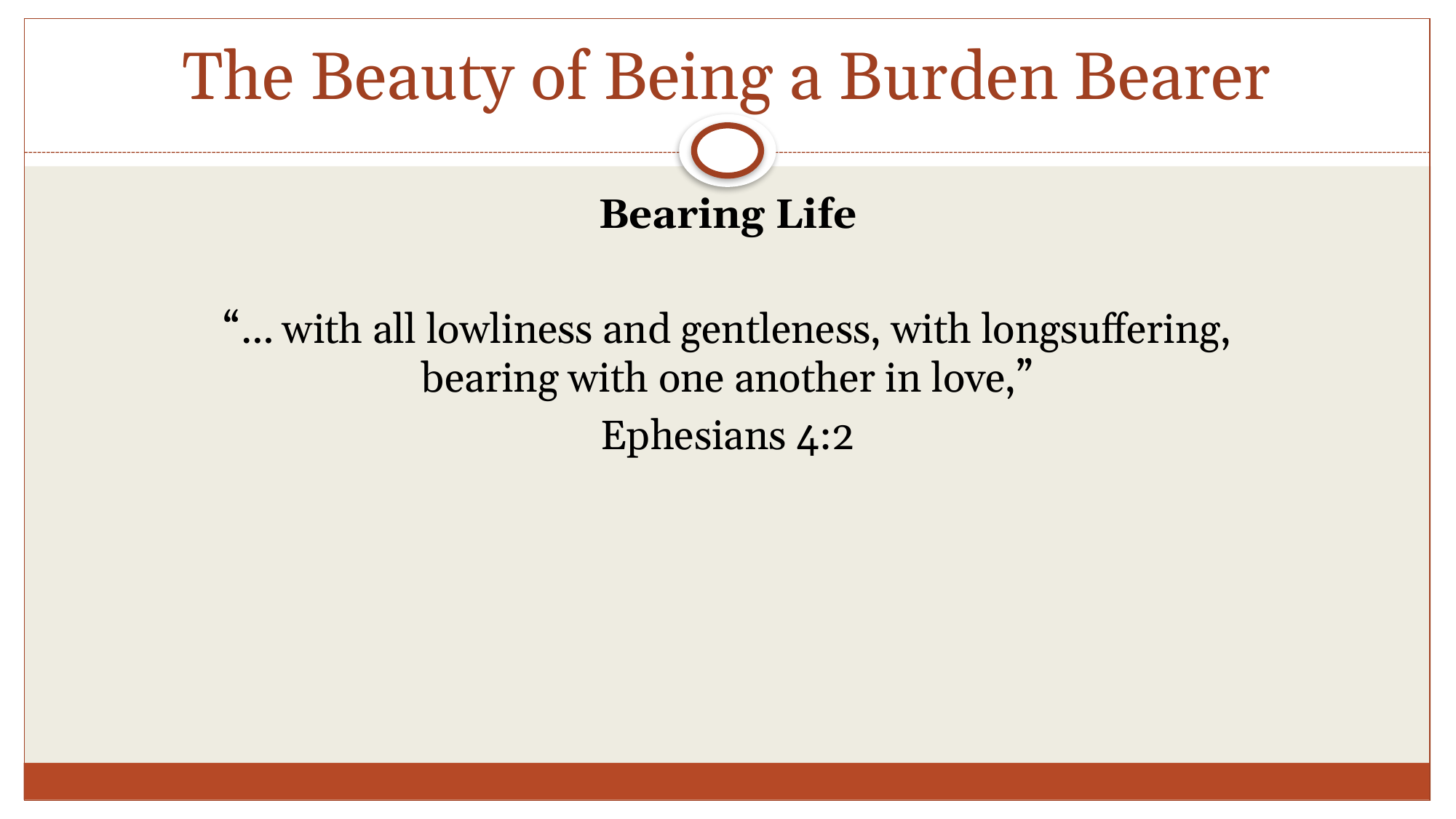

# The Beauty of Being a Burden Bearer
Bearing Life

“… with all lowliness and gentleness, with longsuffering, bearing with one another in love,”
Ephesians 4:2